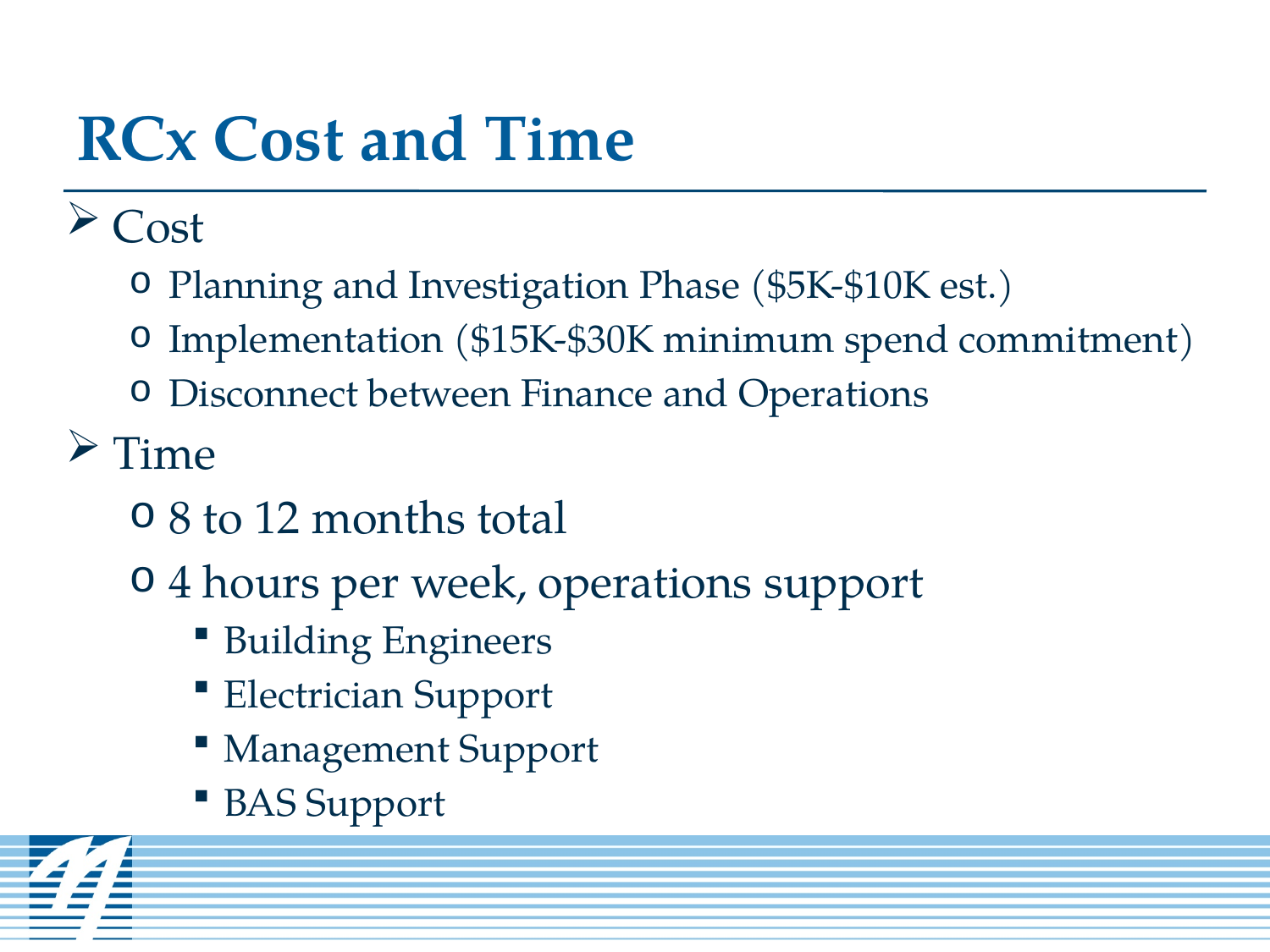

33
# RCx Cost and Time
Cost
Planning and Investigation Phase ($5K-$10K est.)
Implementation ($15K-$30K minimum spend commitment)
Disconnect between Finance and Operations
Time
8 to 12 months total
4 hours per week, operations support
Building Engineers
Electrician Support
Management Support
BAS Support